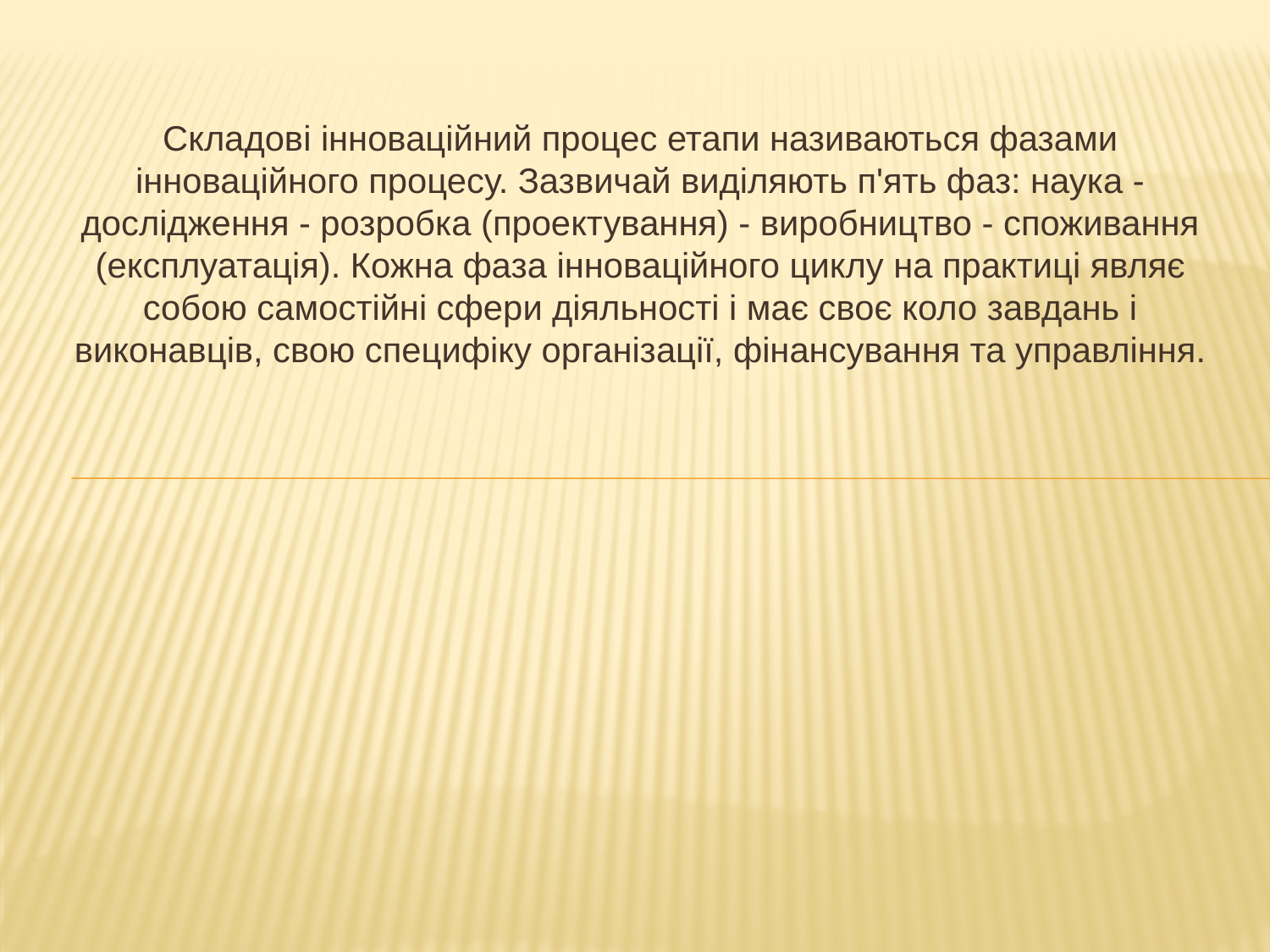

Складові інноваційний процес етапи називаються фазами інноваційного процесу. Зазвичай виділяють п'ять фаз: наука - дослідження - розробка (проектування) - виробництво - споживання (експлуатація). Кожна фаза інноваційного циклу на практиці являє собою самостійні сфери діяльності і має своє коло завдань і виконавців, свою специфіку організації, фінансування та управління.